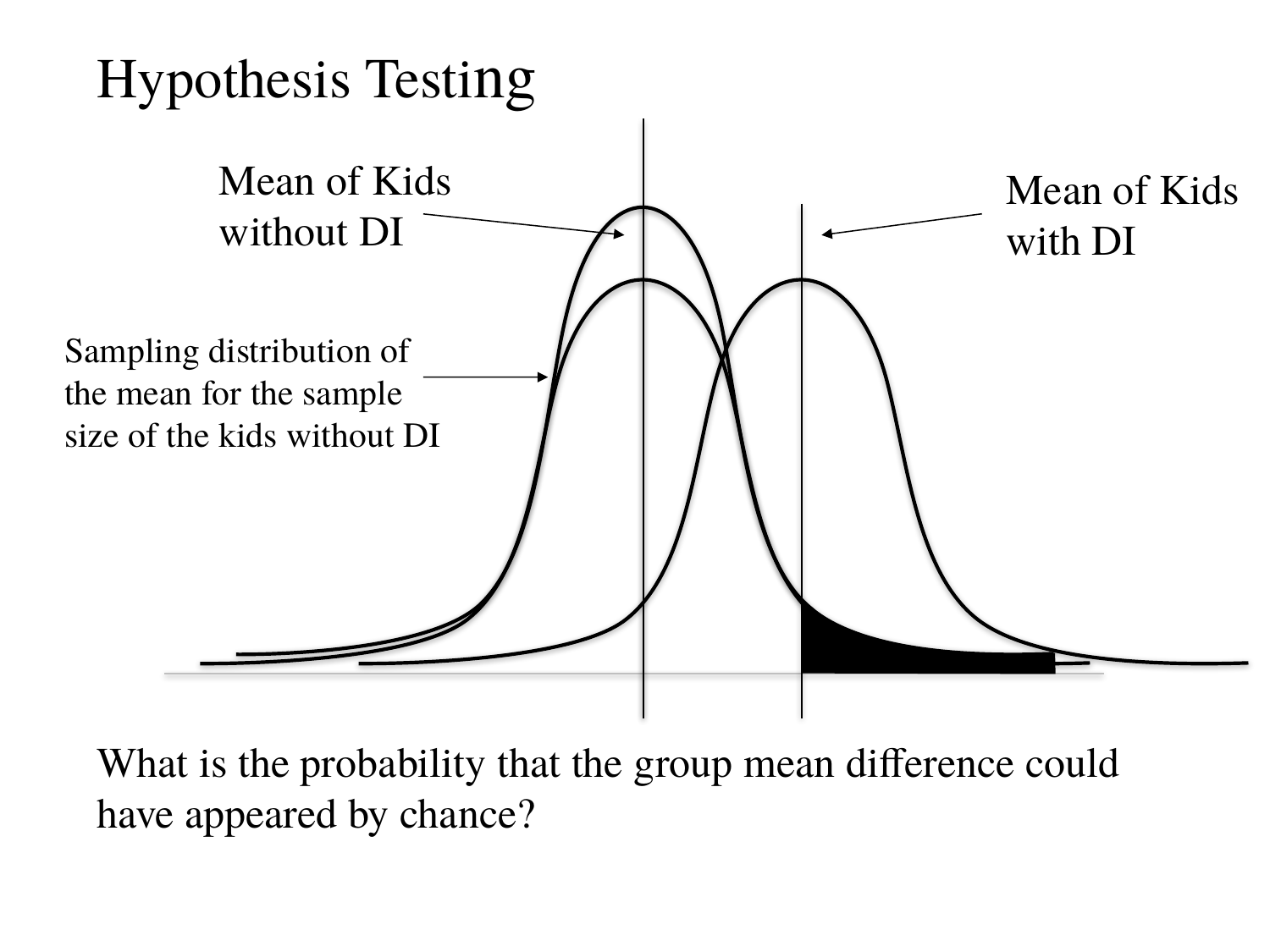

Hypothesis Testing

Mean of Kids
without DI

Mean of Kids
with DI

Sampling distribution of the mean for the sample size of the kids without DI

What is the probability that the group mean difference could have appeared by chance?